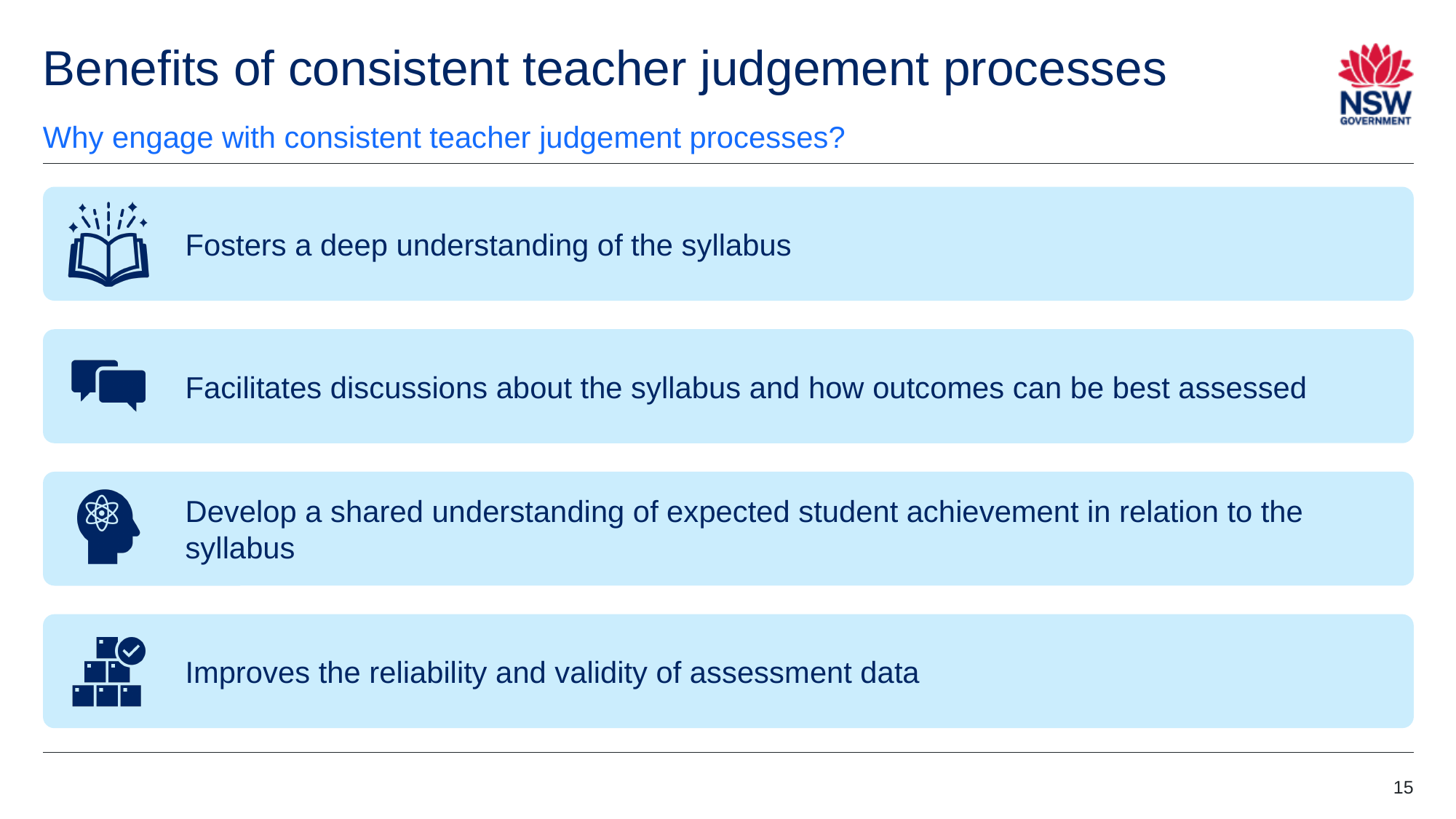

# Benefits of consistent teacher judgement processes
Why engage with consistent teacher judgement processes?
Fosters a deep understanding of the syllabus

Facilitates discussions about the syllabus and how outcomes can be best assessed

Develop a shared understanding of expected student achievement in relation to the syllabus

Improves the reliability and validity of assessment data

15